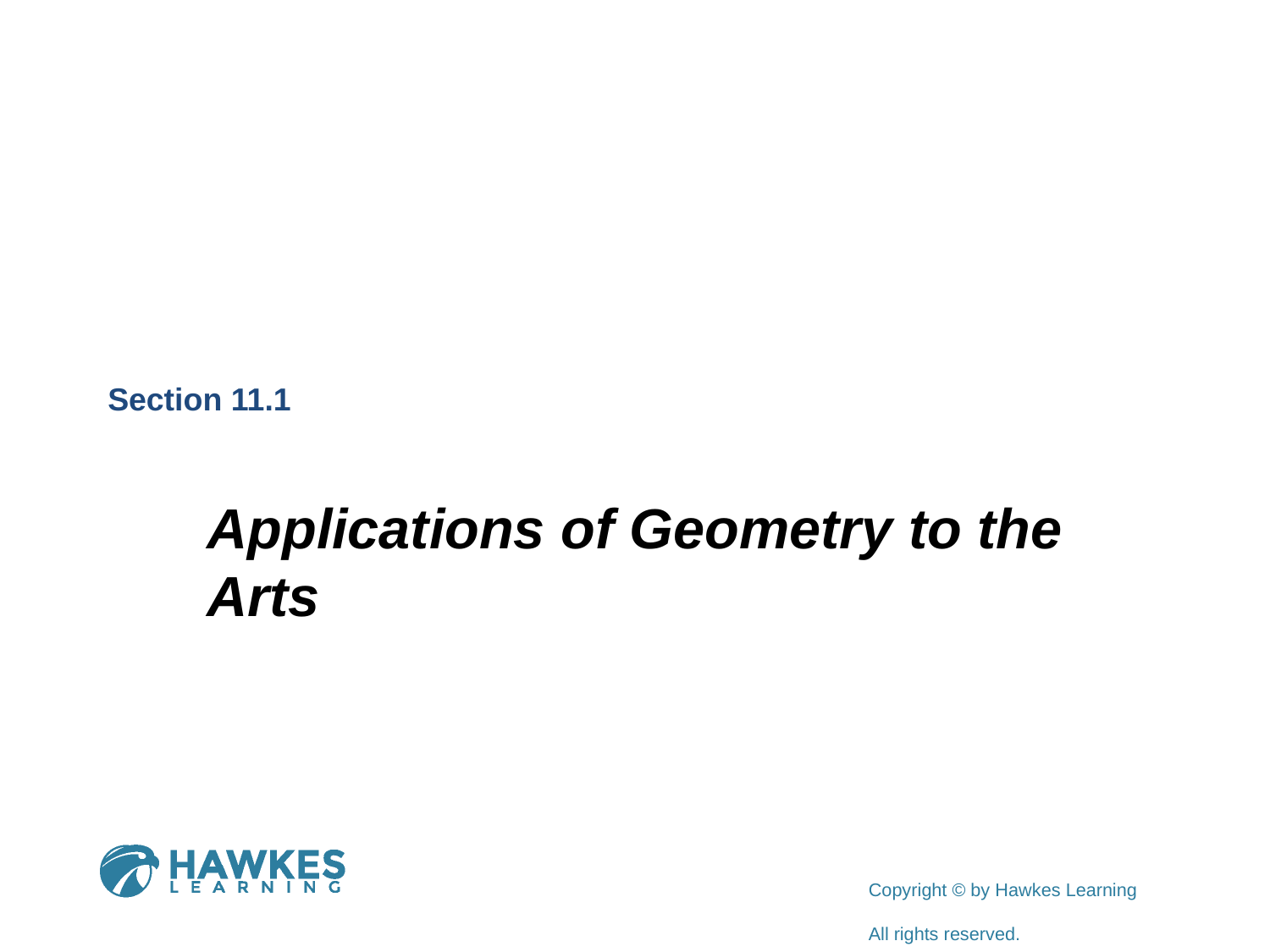

Section 11.1
Applications of Geometry to the Arts